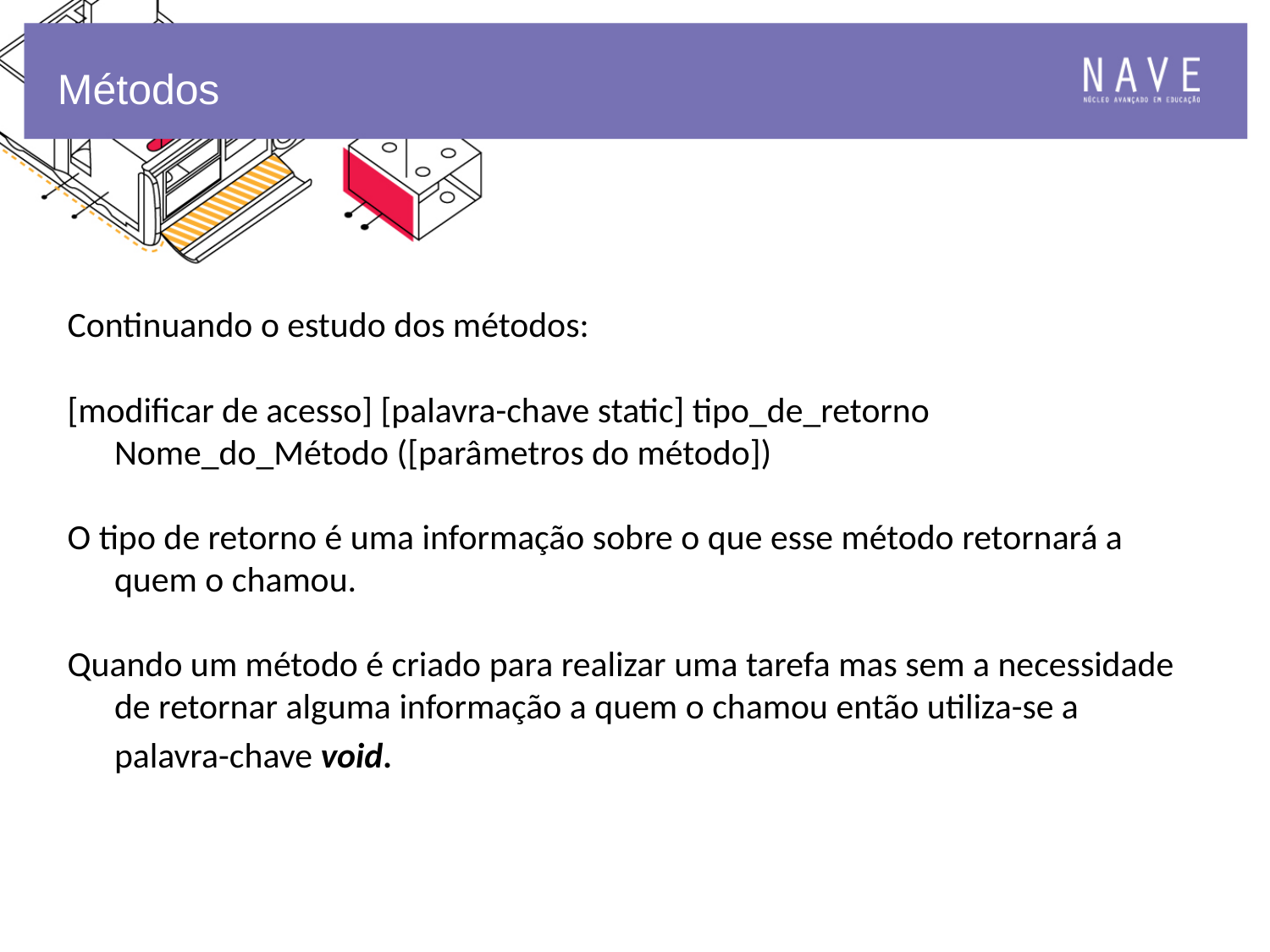

Métodos
Continuando o estudo dos métodos:

[modificar de acesso] [palavra-chave static] tipo_de_retorno Nome_do_Método ([parâmetros do método])

O tipo de retorno é uma informação sobre o que esse método retornará a quem o chamou.

Quando um método é criado para realizar uma tarefa mas sem a necessidade de retornar alguma informação a quem o chamou então utiliza-se a palavra-chave void.